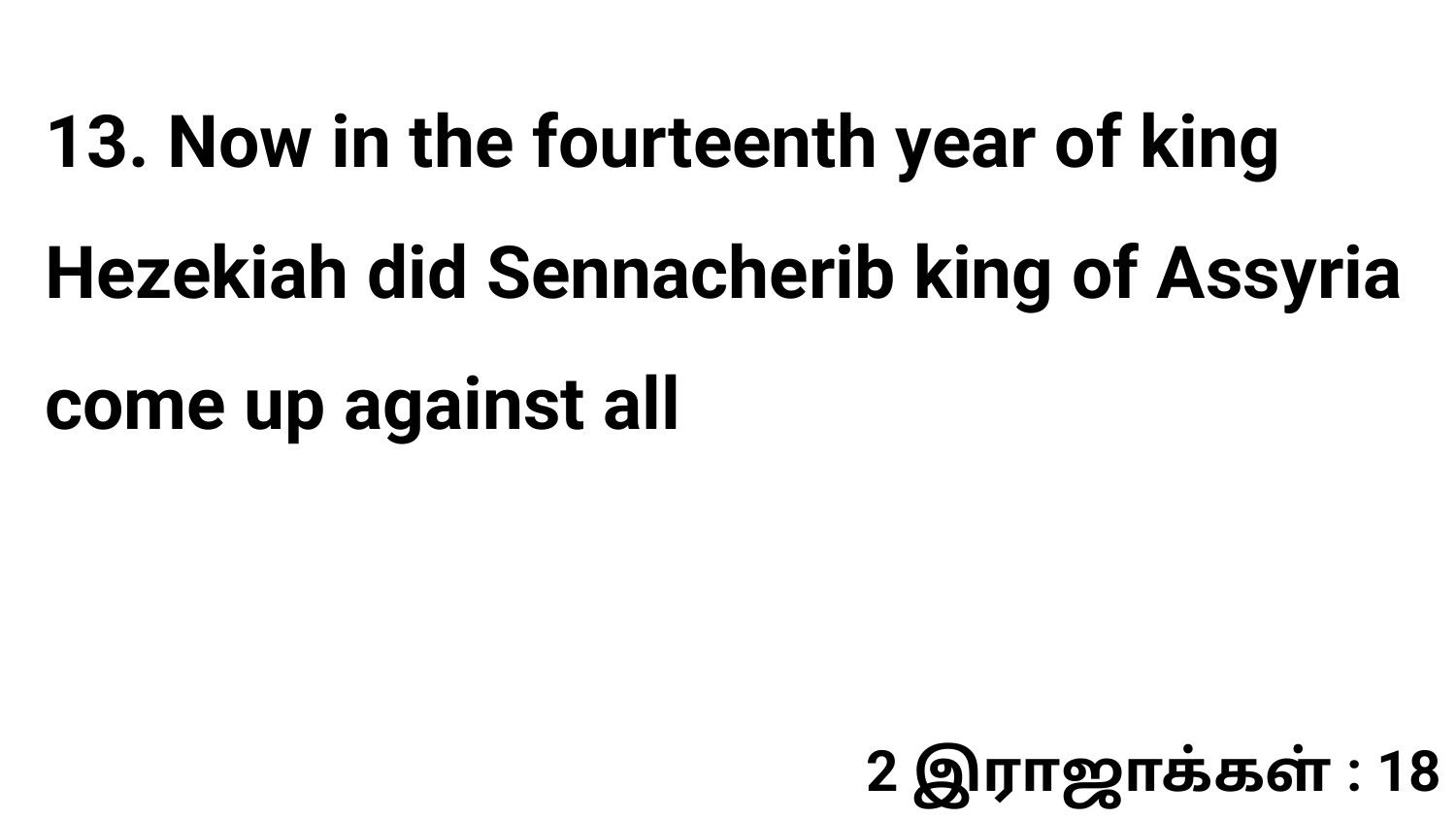

13. Now in the fourteenth year of king Hezekiah did Sennacherib king of Assyria come up against all
2 இராஜாக்கள் : 18